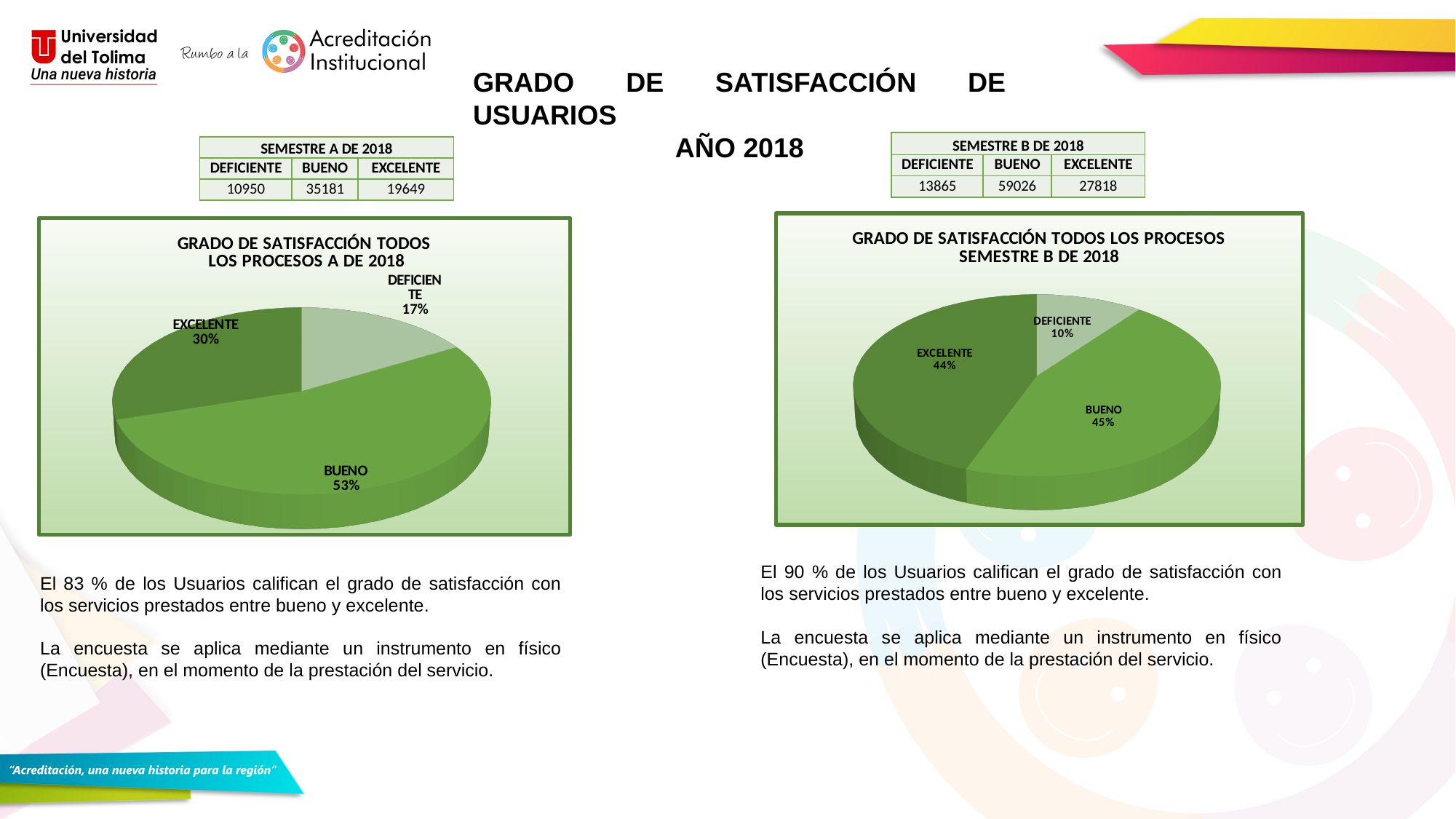

GRADO DE SATISFACCIÓN DE USUARIOS
AÑO 2018
| SEMESTRE B DE 2018 |  |  |
| --- | --- | --- |
| DEFICIENTE | BUENO | EXCELENTE |
| 13865 | 59026 | 27818 |
| SEMESTRE A DE 2018 |  |  |
| --- | --- | --- |
| DEFICIENTE | BUENO | EXCELENTE |
| 10950 | 35181 | 19649 |

[unsupported chart]

[unsupported chart]

El 90 % de los Usuarios califican el grado de satisfacción con los servicios prestados entre bueno y excelente.

La encuesta se aplica mediante un instrumento en físico (Encuesta), en el momento de la prestación del servicio.
El 83 % de los Usuarios califican el grado de satisfacción con los servicios prestados entre bueno y excelente.

La encuesta se aplica mediante un instrumento en físico (Encuesta), en el momento de la prestación del servicio.